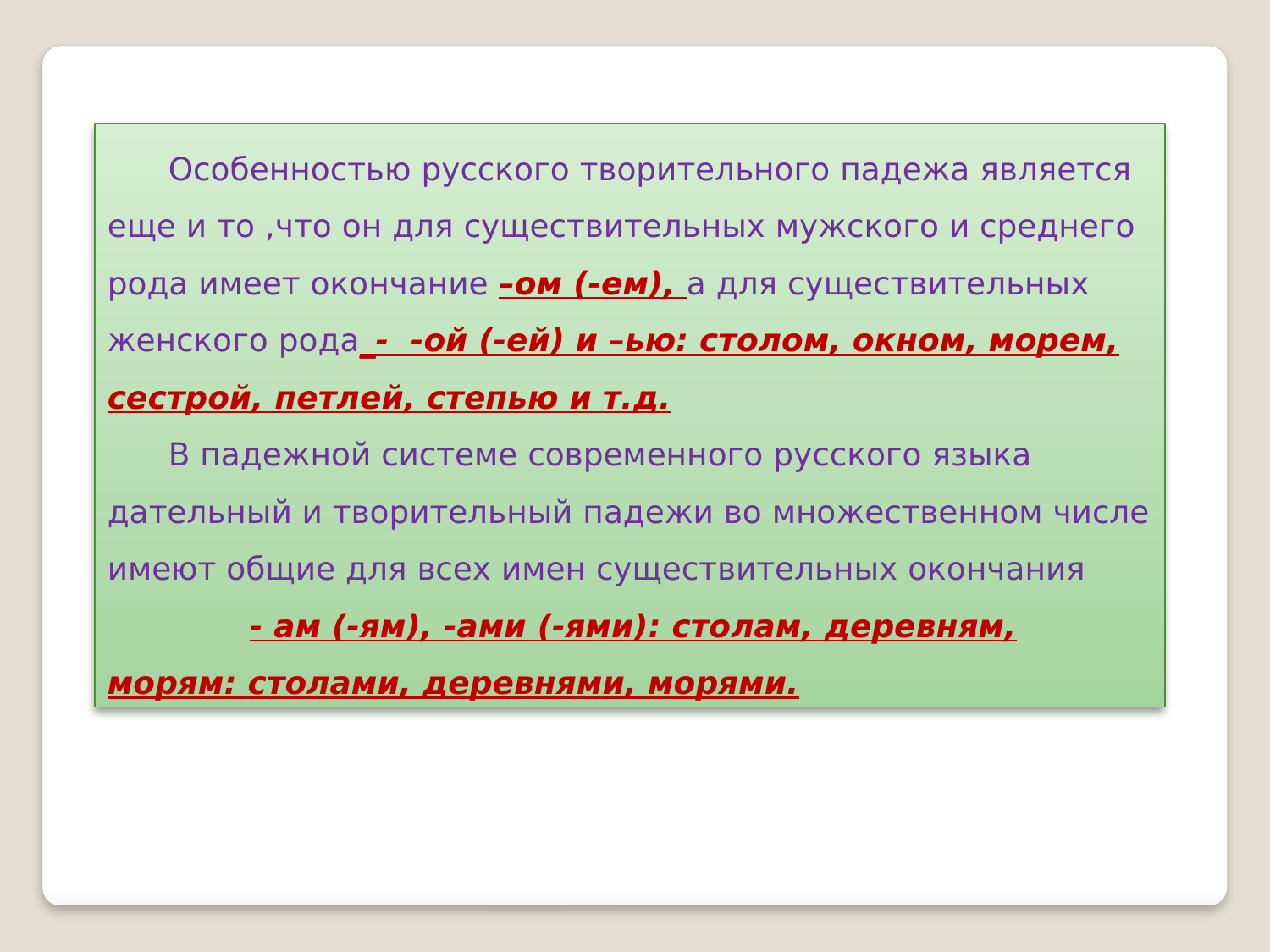

Особенностью русского творительного падежа является еще и то ,что он для существительных мужского и среднего рода имеет окончание –ом (-ем), а для существительных женского рода_-  -ой (-ей) и –ью: столом, окном, морем, сестрой, петлей, степью и т.д.
      В падежной системе современного русского языка дательный и творительный падежи во множественном числе имеют общие для всех имен существительных окончания                     - ам (-ям), -ами (-ями): столам, деревням, морям: столами, деревнями, морями.